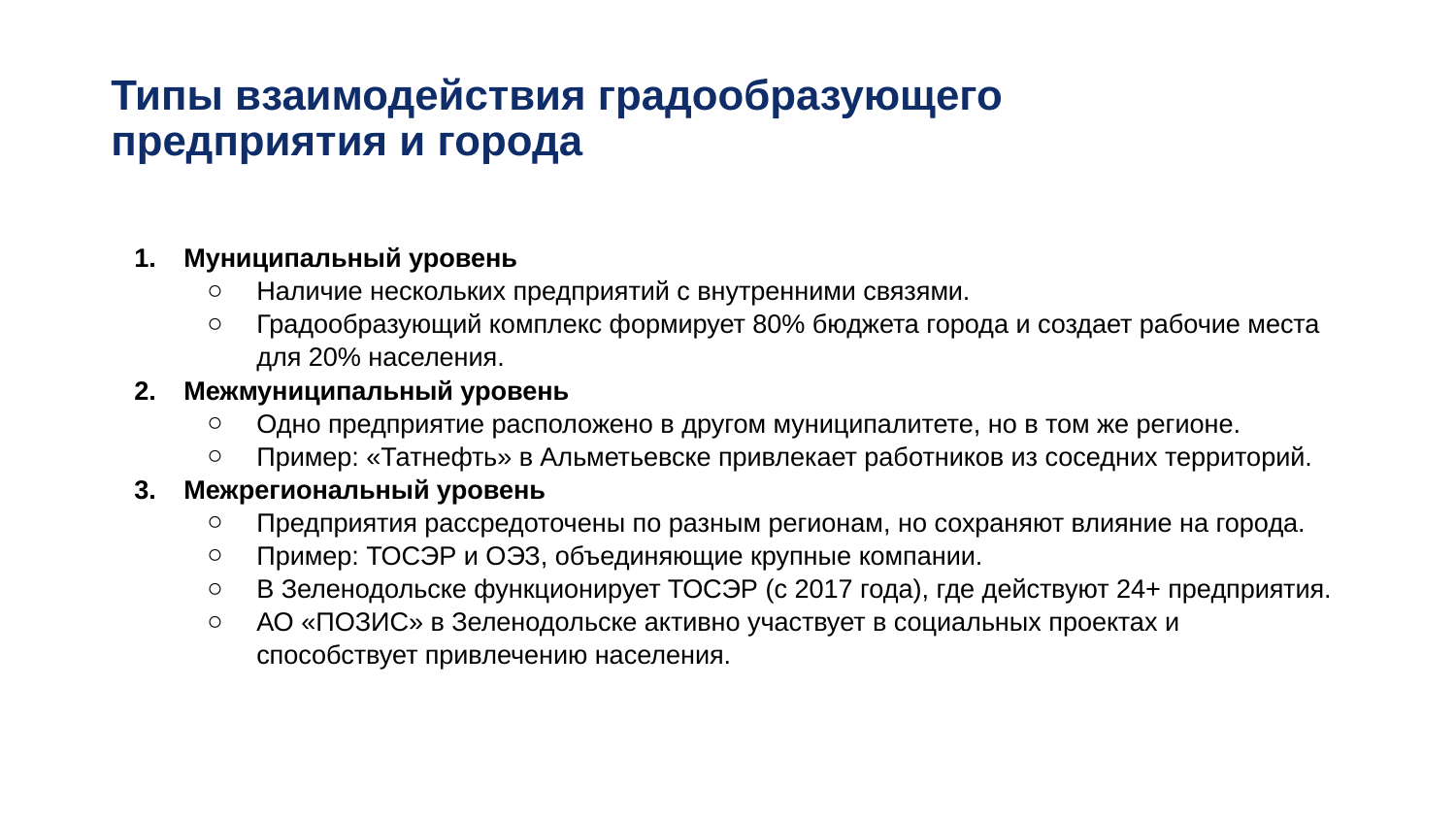

# Типы взаимодействия градообразующего предприятия и города

Муниципальный уровень
Наличие нескольких предприятий с внутренними связями.
Градообразующий комплекс формирует 80% бюджета города и создает рабочие места для 20% населения.
Межмуниципальный уровень
Одно предприятие расположено в другом муниципалитете, но в том же регионе.
Пример: «Татнефть» в Альметьевске привлекает работников из соседних территорий.
Межрегиональный уровень
Предприятия рассредоточены по разным регионам, но сохраняют влияние на города.
Пример: ТОСЭР и ОЭЗ, объединяющие крупные компании.
В Зеленодольске функционирует ТОСЭР (с 2017 года), где действуют 24+ предприятия.
АО «ПОЗИС» в Зеленодольске активно участвует в социальных проектах и способствует привлечению населения.